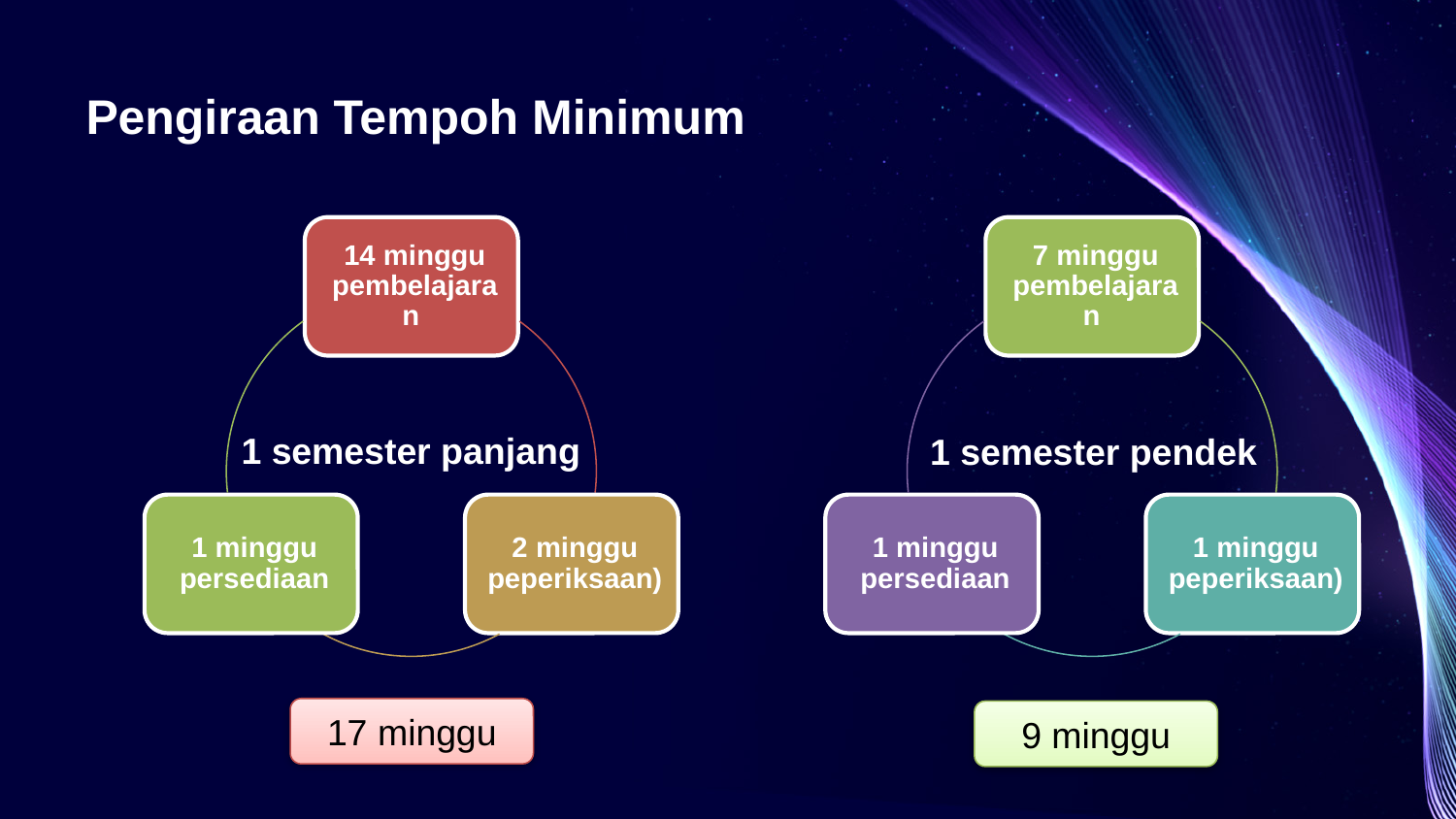

# Pengiraan Tempoh Minimum
7 minggu pembelajaran
1 minggu peperiksaan)
1 minggu persediaan
14 minggu pembelajaran
2 minggu peperiksaan)
1 minggu persediaan
1 semester panjang
1 semester pendek
17 minggu
9 minggu